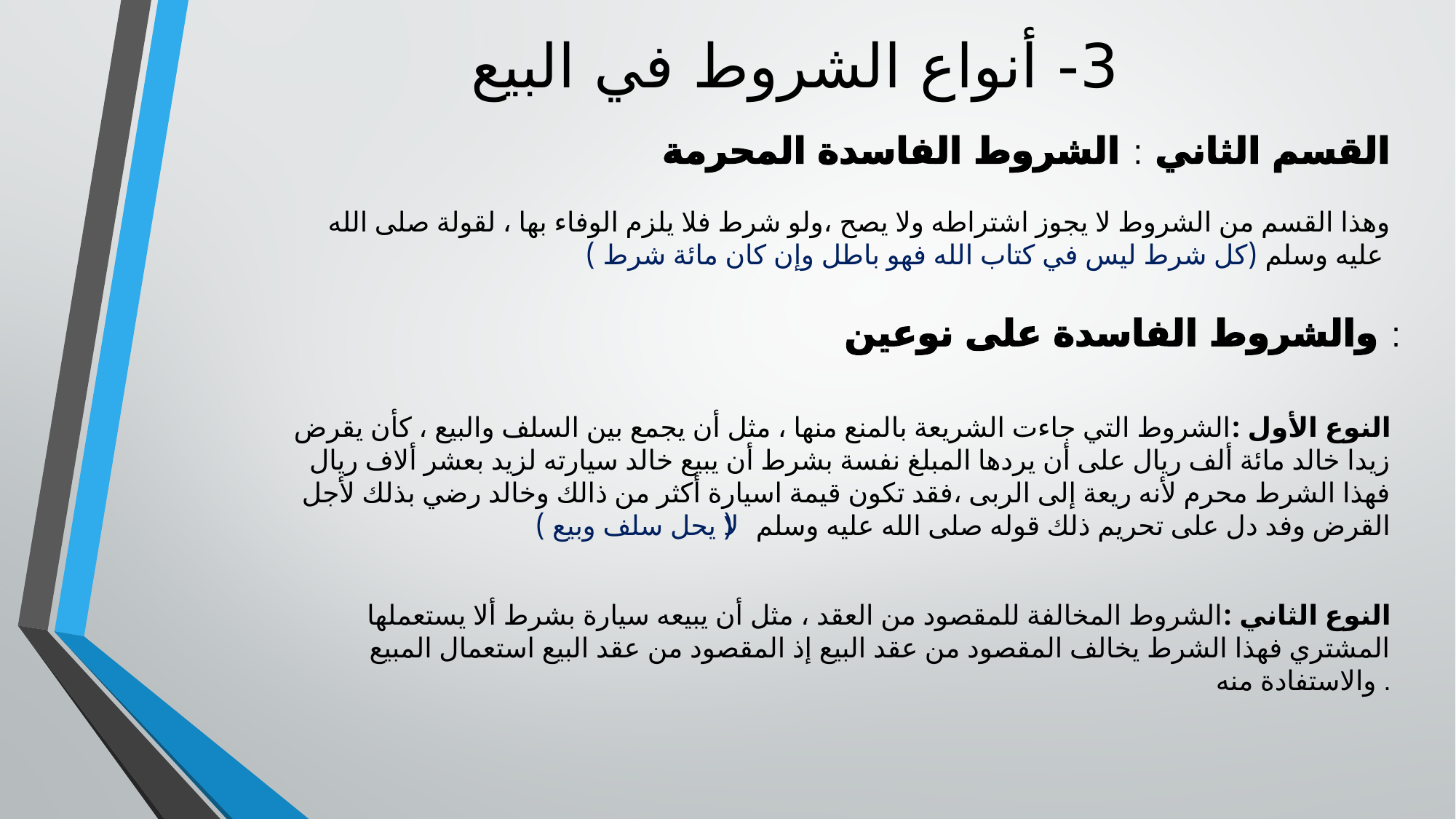

# 3- أنواع الشروط في البيع
القسم الثاني : الشروط الفاسدة المحرمة
وهذا القسم من الشروط لا يجوز اشتراطه ولا يصح ،ولو شرط فلا يلزم الوفاء بها ، لقولة صلى الله عليه وسلم (كل شرط ليس في كتاب الله فهو باطل وإن كان مائة شرط )
والشروط الفاسدة على نوعين :
النوع الأول :الشروط التي جاءت الشريعة بالمنع منها ، مثل أن يجمع بين السلف والبيع ، كأن يقرض زيدا خالد مائة ألف ريال على أن يردها المبلغ نفسة بشرط أن يبيع خالد سيارته لزيد بعشر ألاف ريال فهذا الشرط محرم لأنه ريعة إلى الربى ،فقد تكون قيمة اسيارة أكثر من ذالك وخالد رضي بذلك لأجل القرض وفد دل على تحريم ذلك قوله صلى الله عليه وسلم (لا يحل سلف وبيع )
النوع الثاني :الشروط المخالفة للمقصود من العقد ، مثل أن يبيعه سيارة بشرط ألا يستعملها المشتري فهذا الشرط يخالف المقصود من عقد البيع إذ المقصود من عقد البيع استعمال المبيع والاستفادة منه .